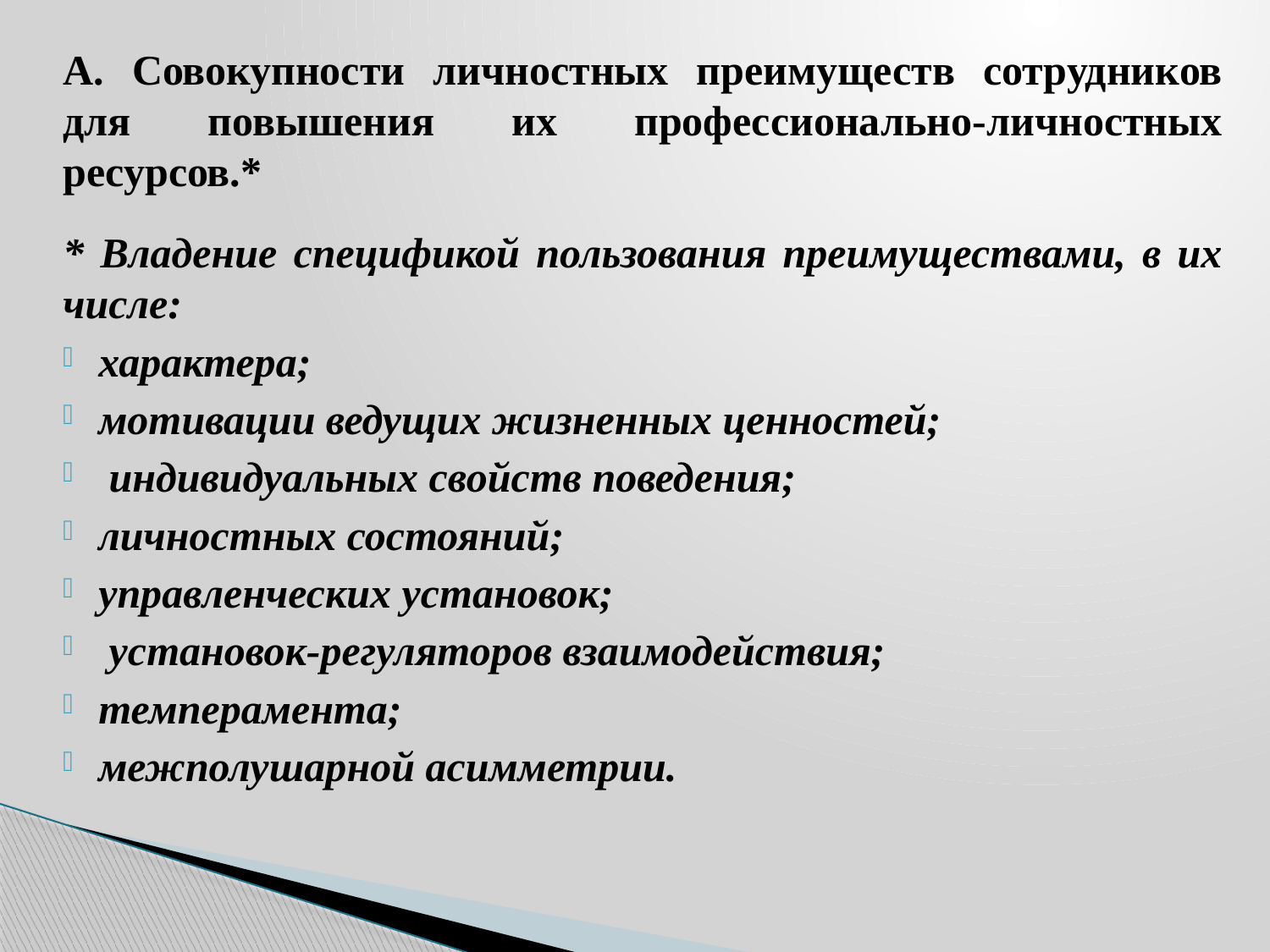

А. Совокупности личностных преимуществ сотрудников для повышения их профессионально-личностных ресурсов.*

* Владение спецификой пользования преимуществами, в их числе:
характера;
мотивации ведущих жизненных ценностей;
 индивидуальных свойств поведения;
личностных состояний;
управленческих установок;
 установок-регуляторов взаимодействия;
темперамента;
межполушарной асимметрии.